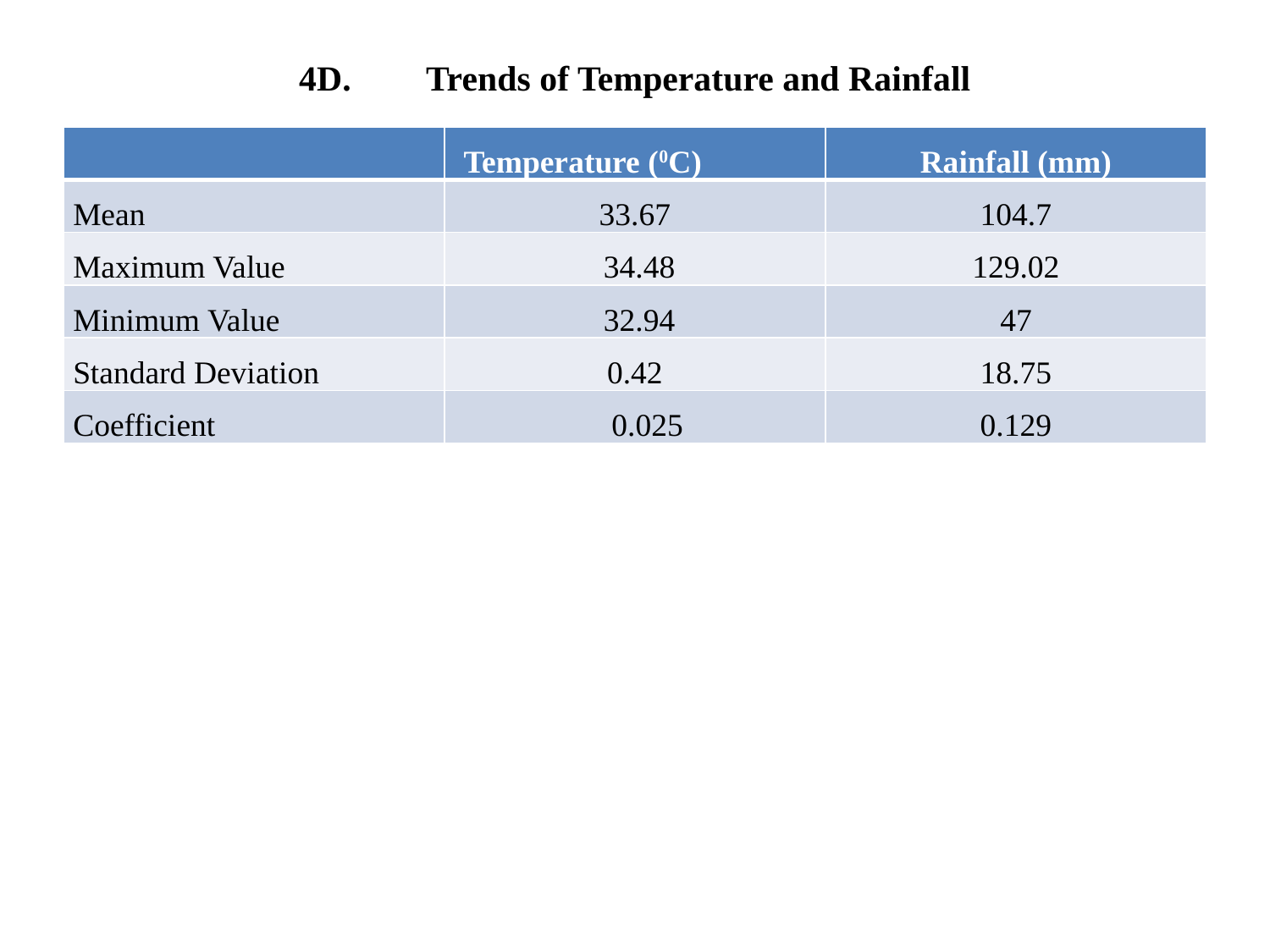

# 4D.	Trends of Temperature and Rainfall
|  | Temperature (0C) | Rainfall (mm) |
| --- | --- | --- |
| Mean | 33.67 | 104.7 |
| Maximum Value | 34.48 | 129.02 |
| Minimum Value | 32.94 | 47 |
| Standard Deviation | 0.42 | 18.75 |
| Coefficient | 0.025 | 0.129 |